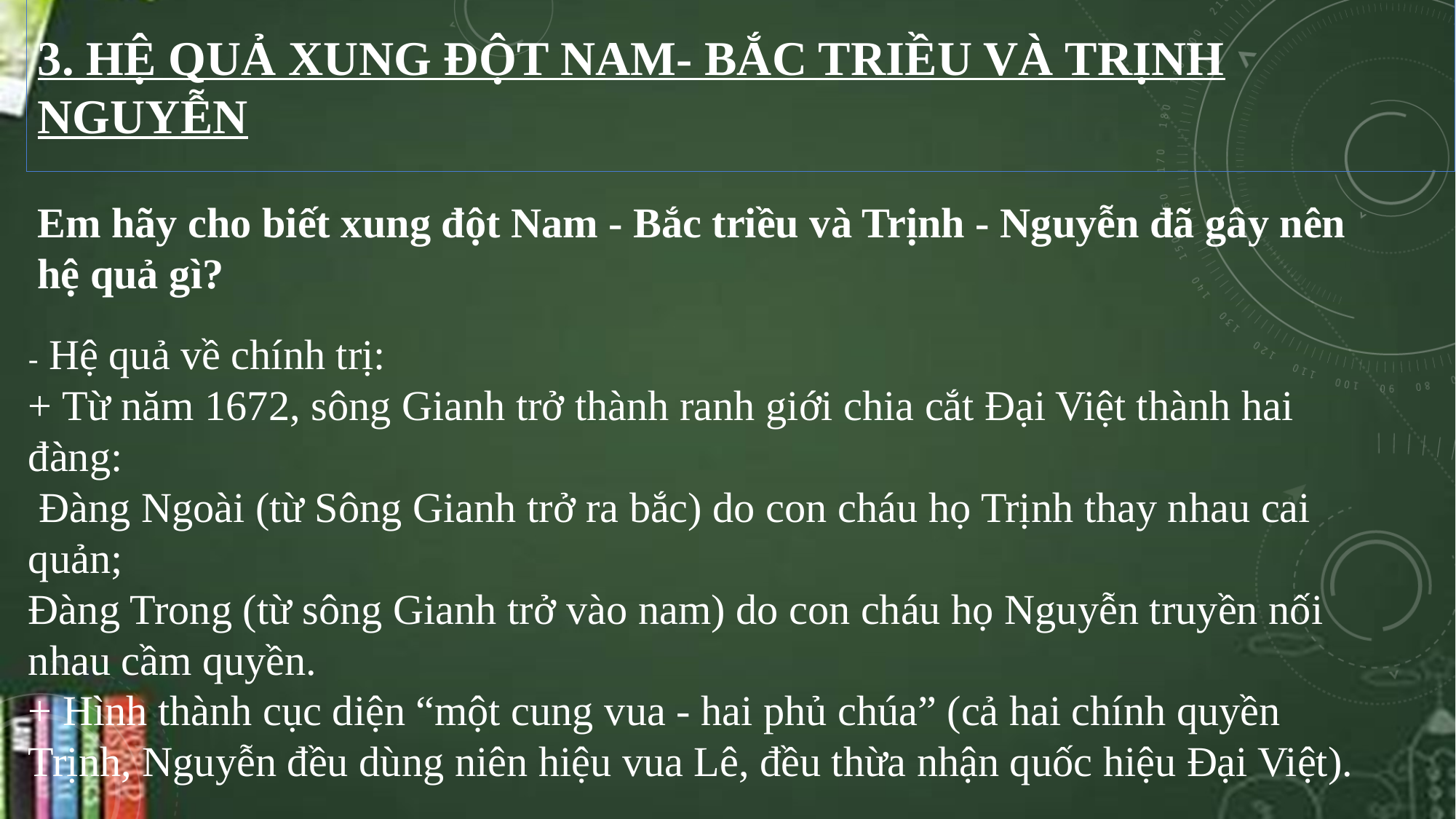

# 3. hệ quả XUNG ĐỘT Nam- Bắc triều và trịnh nguyễn
Em hãy cho biết xung đột Nam - Bắc triều và Trịnh - Nguyễn đã gây nên hệ quả gì?
- Hệ quả về chính trị:
+ Từ năm 1672, sông Gianh trở thành ranh giới chia cắt Đại Việt thành hai đàng:
 Đàng Ngoài (từ Sông Gianh trở ra bắc) do con cháu họ Trịnh thay nhau cai quản;
Đàng Trong (từ sông Gianh trở vào nam) do con cháu họ Nguyễn truyền nối nhau cầm quyền.
+ Hình thành cục diện “một cung vua - hai phủ chúa” (cả hai chính quyền Trịnh, Nguyễn đều dùng niên hiệu vua Lê, đều thừa nhận quốc hiệu Đại Việt).